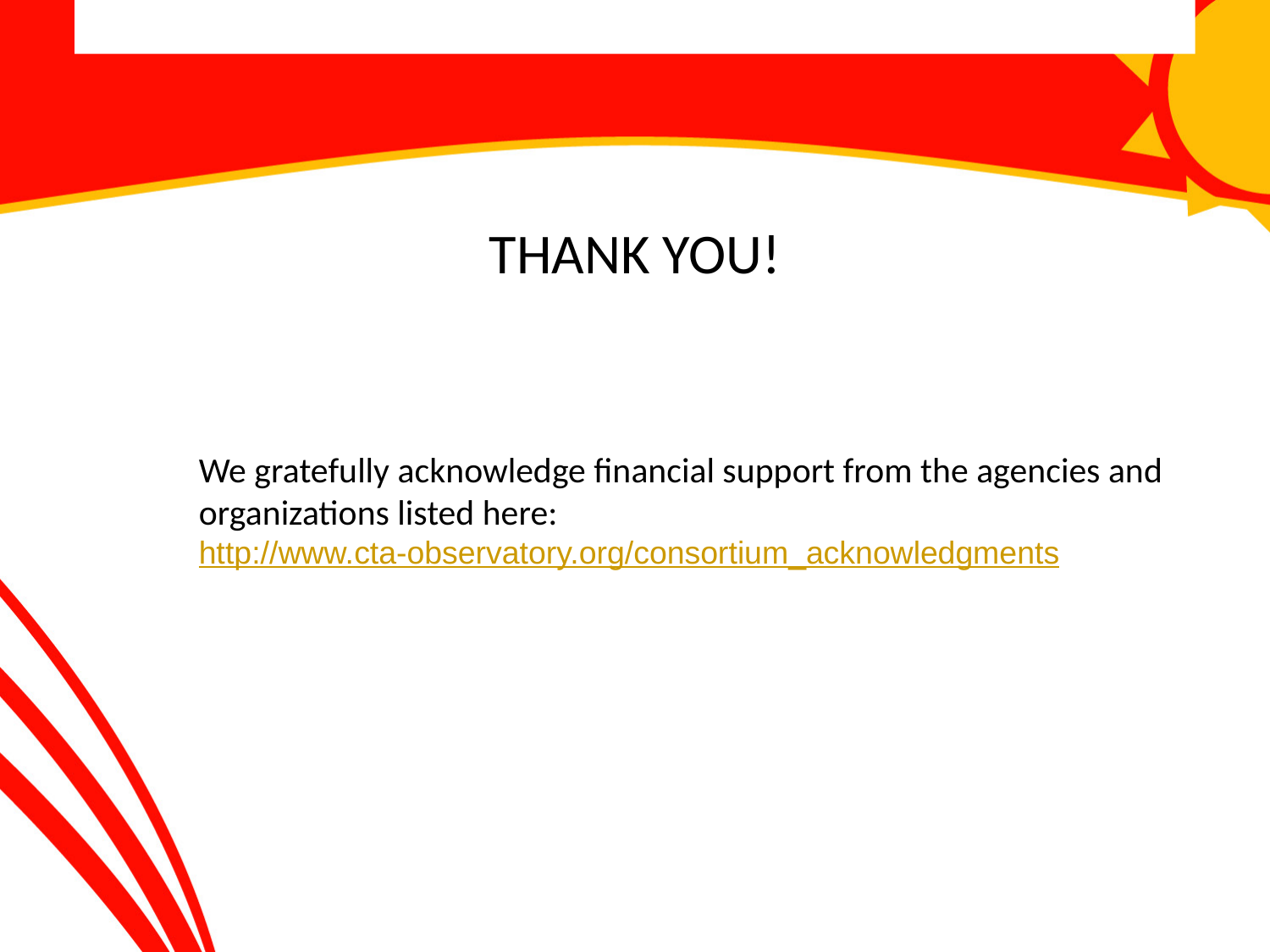

We gratefully acknowledge financial support from the agencies and organizations listed here: http://www.cta-observatory.org/consortium_acknowledgments

THANK YOU!

We gratefully acknowledge financial support from the agencies and organizations listed here:
http://www.cta-observatory.org/consortium_acknowledgments